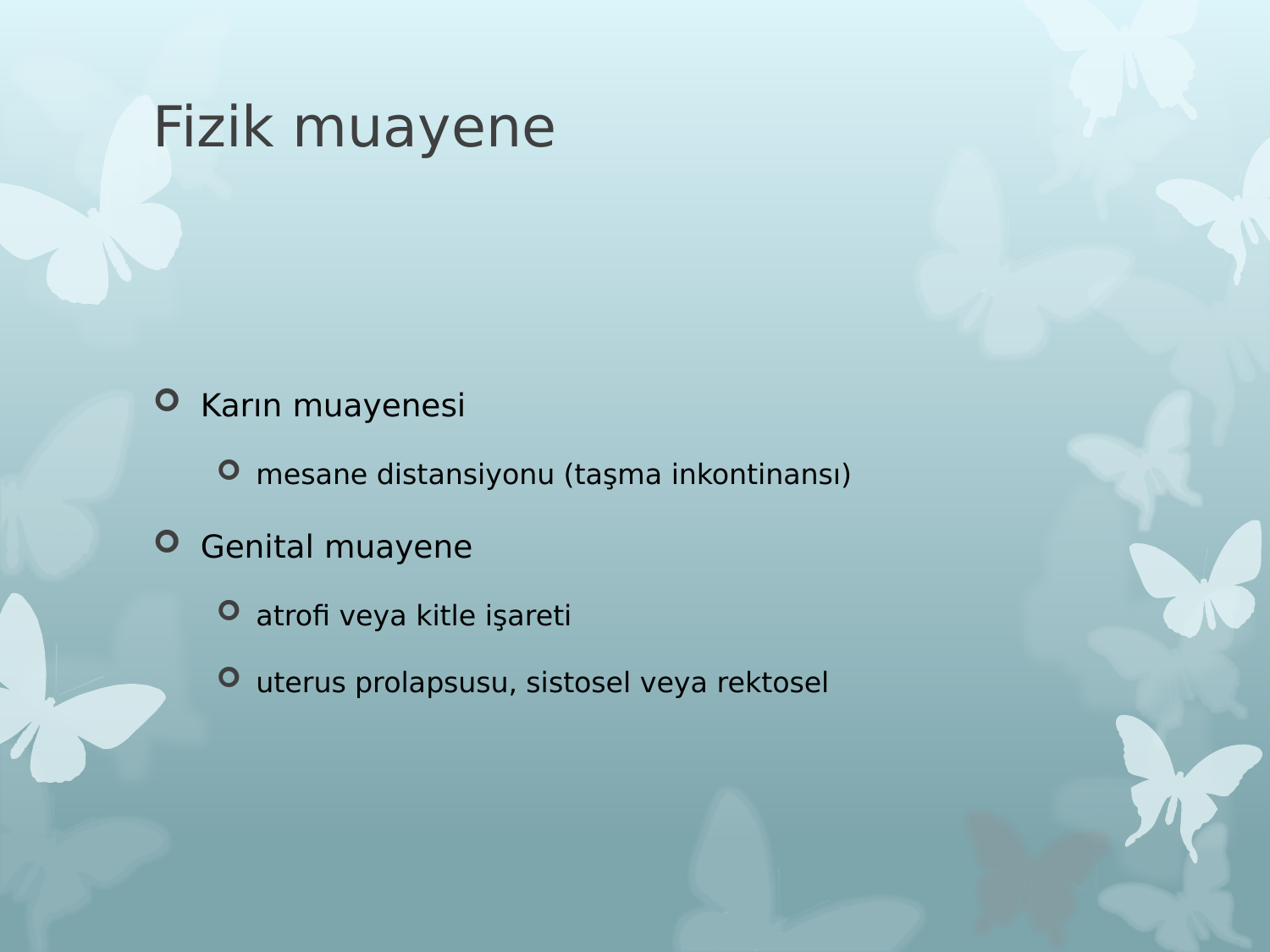

# Fizik muayene
Karın muayenesi
mesane distansiyonu (taşma inkontinansı)
Genital muayene
atrofi veya kitle işareti
uterus prolapsusu, sistosel veya rektosel